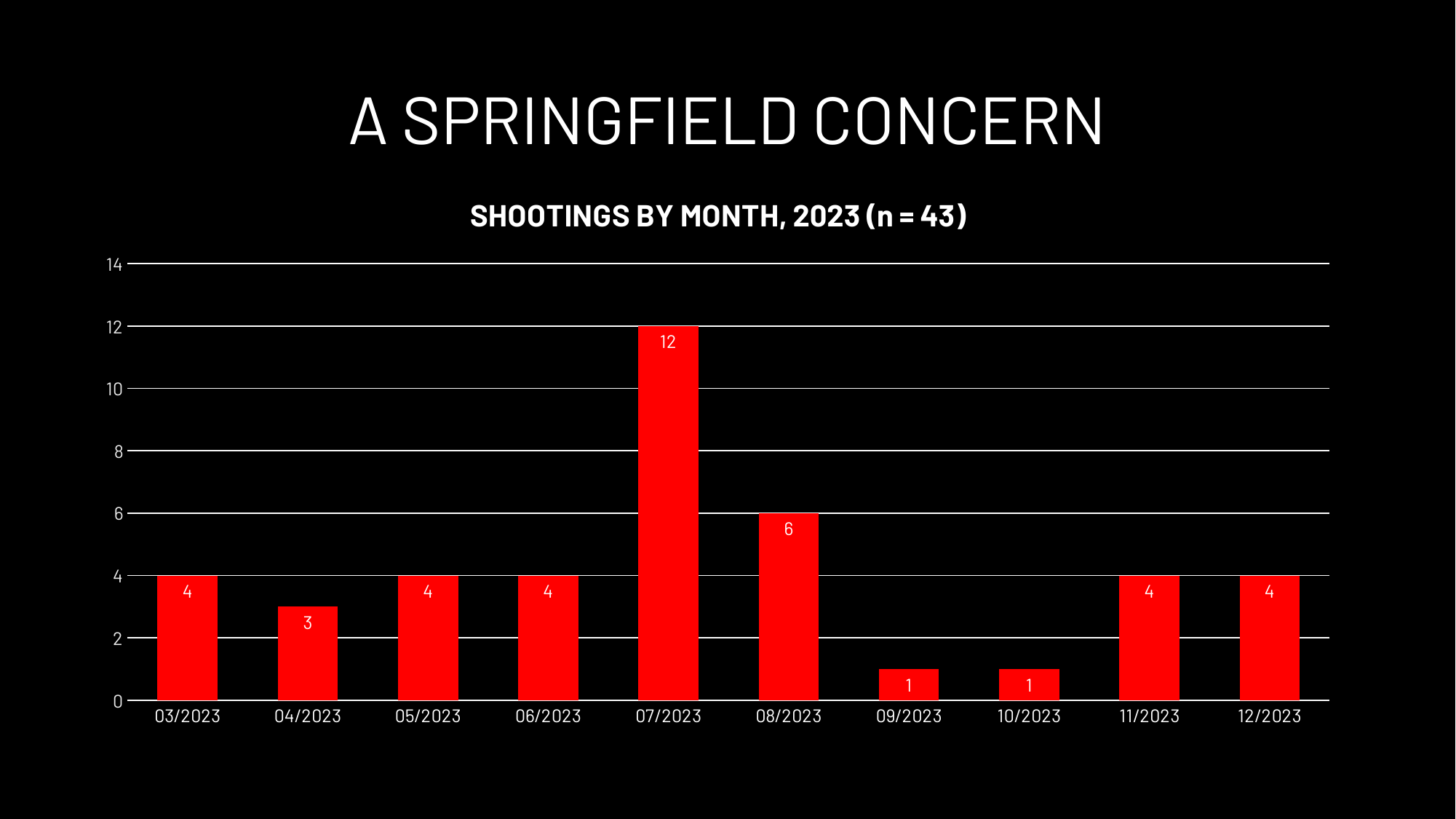

# A SPRINGFIELD CONCERN

### Chart: SHOOTINGS BY MONTH, 2023 (n = 43)

| Category | Total |
|---|---|
| 03/2023 | 4.0 |
| 04/2023 | 3.0 |
| 05/2023 | 4.0 |
| 06/2023 | 4.0 |
| 07/2023 | 12.0 |
| 08/2023 | 6.0 |
| 09/2023 | 1.0 |
| 10/2023 | 1.0 |
| 11/2023 | 4.0 |
| 12/2023 | 4.0 |